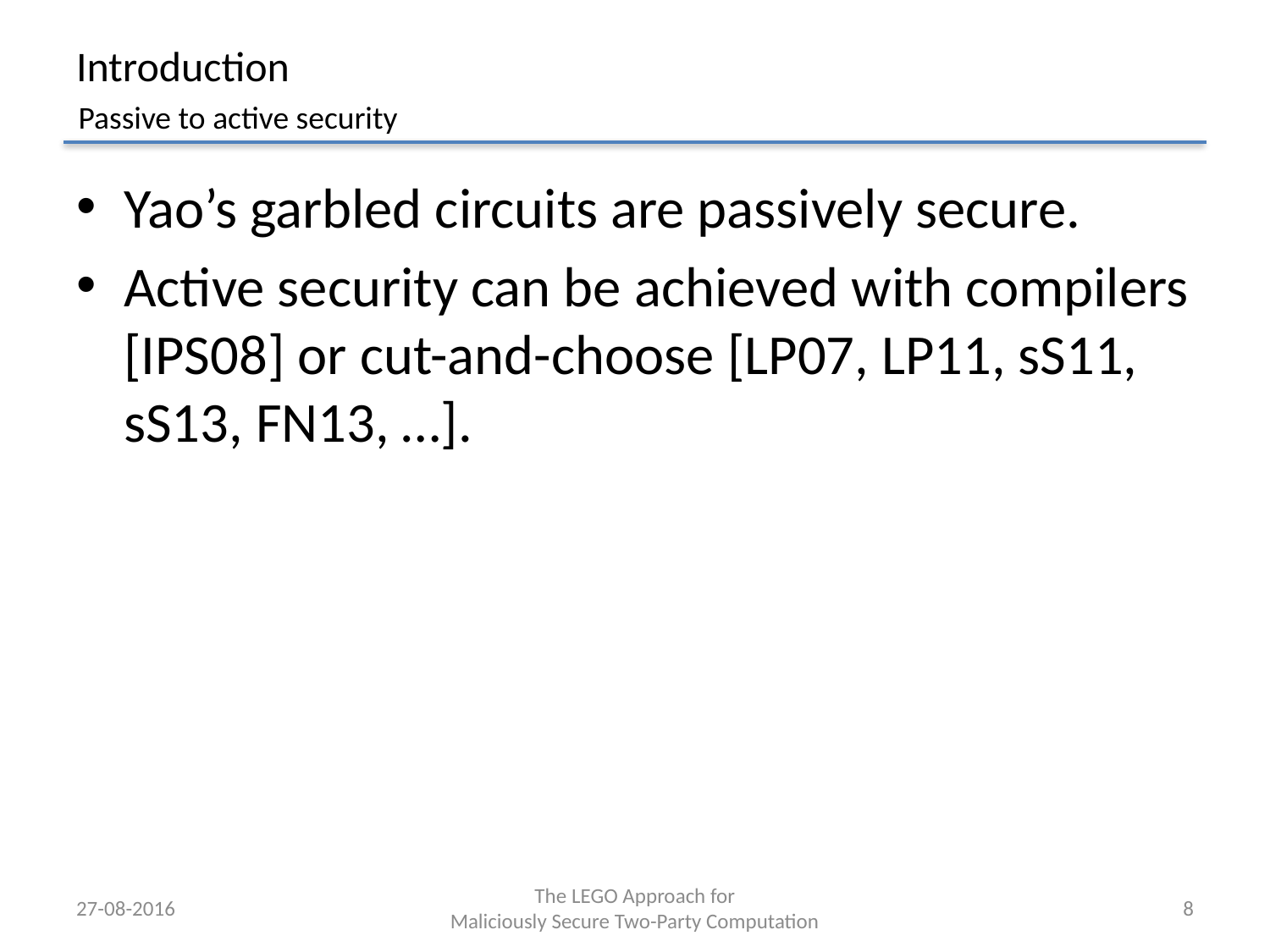

# Introduction
Passive to active security
Yao’s garbled circuits are passively secure.
Active security can be achieved with compilers [IPS08] or cut-and-choose [LP07, LP11, sS11, sS13, FN13, …].
27-08-2016
The LEGO Approach for
Maliciously Secure Two-Party Computation
8